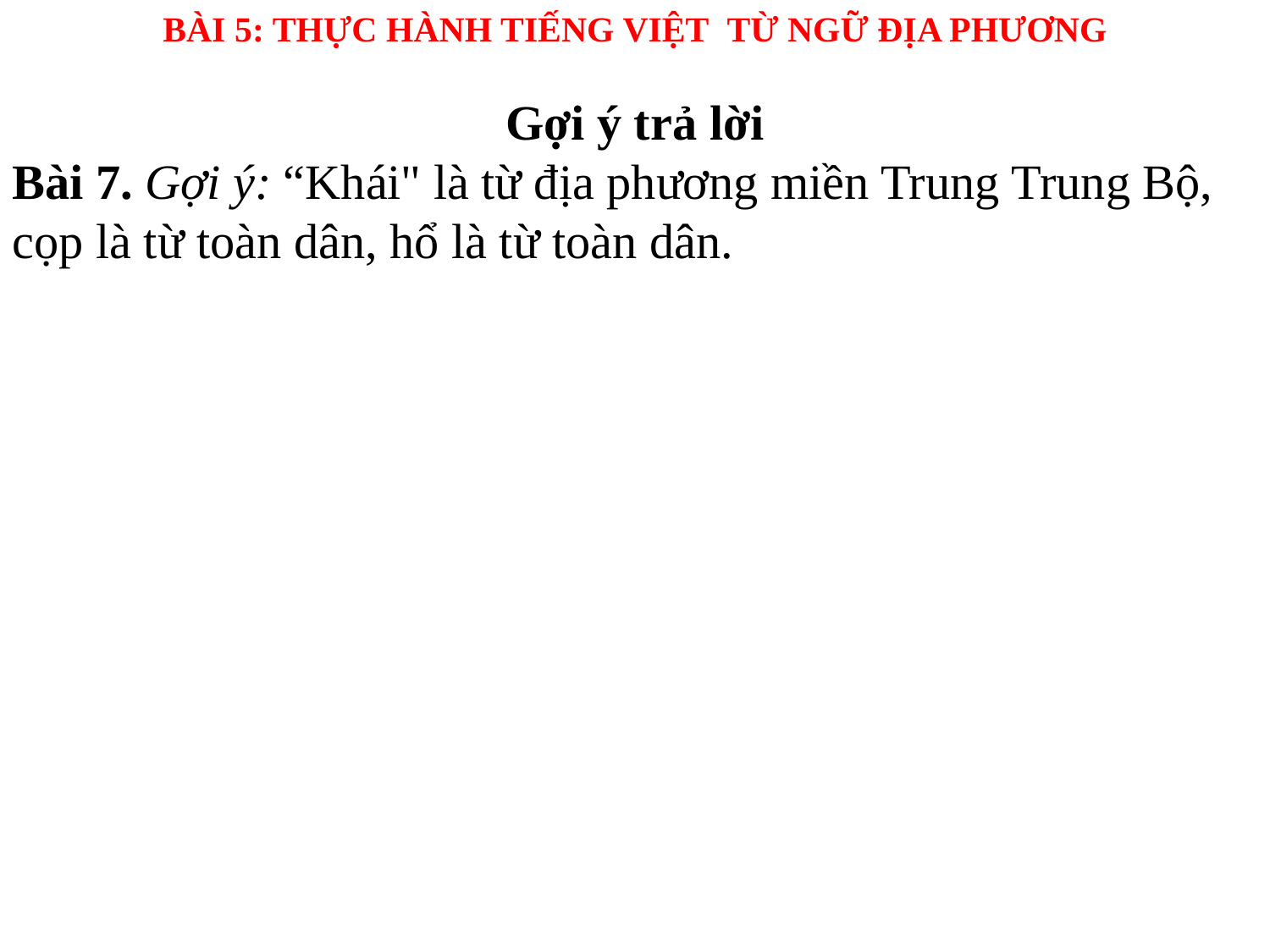

BÀI 5: THỰC HÀNH TIẾNG VIỆT  TỪ NGỮ ĐỊA PHƯƠNG

Gợi ý trả lời
Bài 7. Gợi ý: “Khái" là từ địa phương miền Trung Trung Bộ, cọp là từ toàn dân, hổ là từ toàn dân.